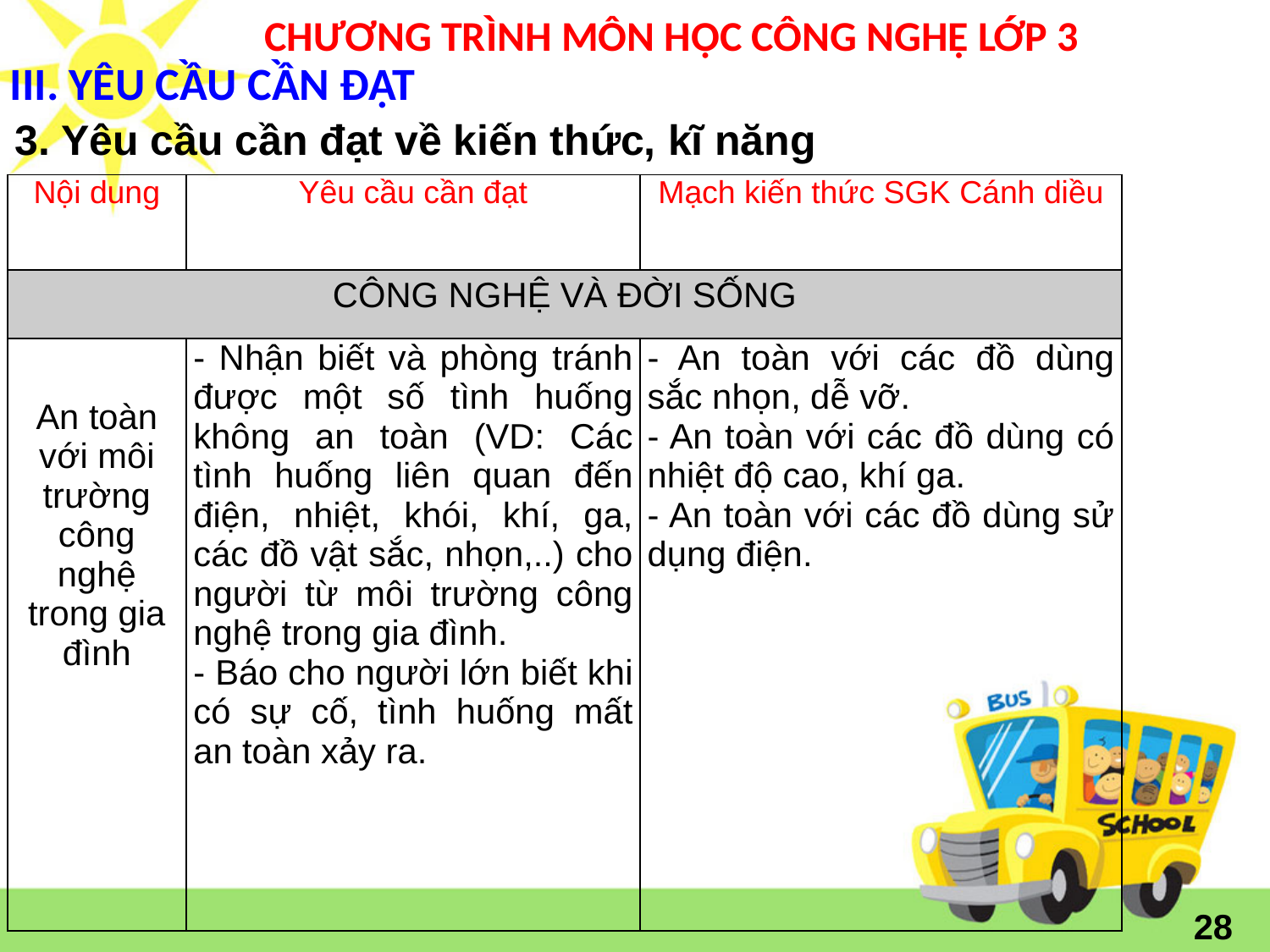

# CHƯƠNG TRÌNH MÔN HỌC CÔNG NGHỆ LỚP 3
III. YÊU CẦU CẦN ĐẠT
3. Yêu cầu cần đạt về kiến thức, kĩ năng

| Nội dung | Yêu cầu cần đạt | Mạch kiến thức SGK Cánh diều |
| --- | --- | --- |
| CÔNG NGHỆ VÀ ĐỜI SỐNG |  |  |
| An toàn với môi trường công nghệ trong gia đình | - Nhận biết và phòng tránh được một số tình huống không an toàn (VD: Các tình huống liên quan đến điện, nhiệt, khói, khí, ga, các đồ vật sắc, nhọn,..) cho người từ môi trường công nghệ trong gia đình. - Báo cho người lớn biết khi có sự cố, tình huống mất an toàn xảy ra. | - An toàn với các đồ dùng sắc nhọn, dễ vỡ. - An toàn với các đồ dùng có nhiệt độ cao, khí ga. - An toàn với các đồ dùng sử dụng điện. |
28